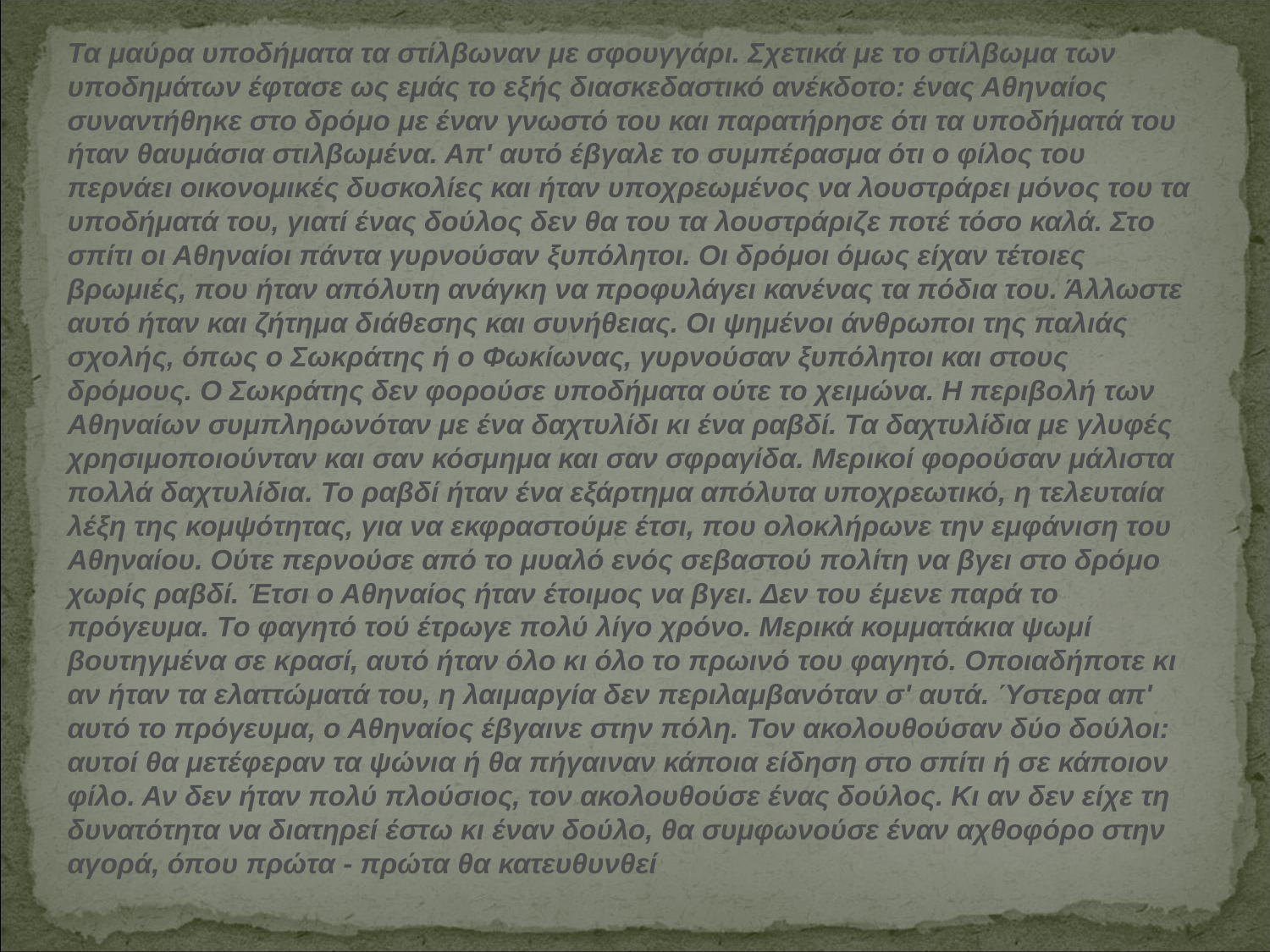

Τα μαύρα υποδήματα τα στίλβωναν με σφουγγάρι. Σχετικά με το στίλβωμα των υποδημάτων έφτασε ως εμάς το εξής διασκεδαστικό ανέκδοτο: ένας Αθηναίος συναντήθηκε στο δρόμο με έναν γνωστό του και παρατήρησε ότι τα υποδήματά του ήταν θαυμάσια στιλβωμένα. Απ' αυτό έβγαλε το συμπέρασμα ότι ο φίλος του περνάει οικονομικές δυσκολίες και ήταν υποχρεωμένος να λουστράρει μόνος του τα υποδήματά του, γιατί ένας δούλος δεν θα του τα λουστράριζε ποτέ τόσο καλά. Στο σπίτι οι Αθηναίοι πάντα γυρνούσαν ξυπόλητοι. Οι δρόμοι όμως είχαν τέτοιες βρωμιές, που ήταν απόλυτη ανάγκη να προφυλάγει κανένας τα πόδια του. Άλλωστε αυτό ήταν και ζήτημα διάθεσης και συνήθειας. Οι ψημένοι άνθρωποι της παλιάς σχολής, όπως ο Σωκράτης ή ο Φωκίωνας, γυρνούσαν ξυπόλητοι και στους δρόμους. Ο Σωκράτης δεν φορούσε υποδήματα ούτε το χειμώνα. Η περιβολή των Αθηναίων συμπληρωνόταν με ένα δαχτυλίδι κι ένα ραβδί. Τα δαχτυλίδια με γλυφές χρησιμοποιούνταν και σαν κόσμημα και σαν σφραγίδα. Μερικοί φορούσαν μάλιστα πολλά δαχτυλίδια. Το ραβδί ήταν ένα εξάρτημα απόλυτα υποχρεωτικό, η τελευταία λέξη της κομψότητας, για να εκφραστούμε έτσι, που ολοκλήρωνε την εμφάνιση του Αθηναίου. Ούτε περνούσε από το μυαλό ενός σεβαστού πολίτη να βγει στο δρόμο χωρίς ραβδί. Έτσι ο Αθηναίος ήταν έτοιμος να βγει. Δεν του έμενε παρά το πρόγευμα. Το φαγητό τού έτρωγε πολύ λίγο χρόνο. Μερικά κομματάκια ψωμί βουτηγμένα σε κρασί, αυτό ήταν όλο κι όλο το πρωινό του φαγητό. Οποιαδήποτε κι αν ήταν τα ελαττώματά του, η λαιμαργία δεν περιλαμβανόταν σ' αυτά. Ύστερα απ' αυτό το πρόγευμα, ο Αθηναίος έβγαινε στην πόλη. Τον ακολουθούσαν δύο δούλοι: αυτοί θα μετέφεραν τα ψώνια ή θα πήγαιναν κάποια είδηση στο σπίτι ή σε κάποιον φίλο. Αν δεν ήταν πολύ πλούσιος, τον ακολουθούσε ένας δούλος. Κι αν δεν είχε τη δυνατότητα να διατηρεί έστω κι έναν δούλο, θα συμφωνούσε έναν αχθοφόρο στην αγορά, όπου πρώτα - πρώτα θα κατευθυνθεί